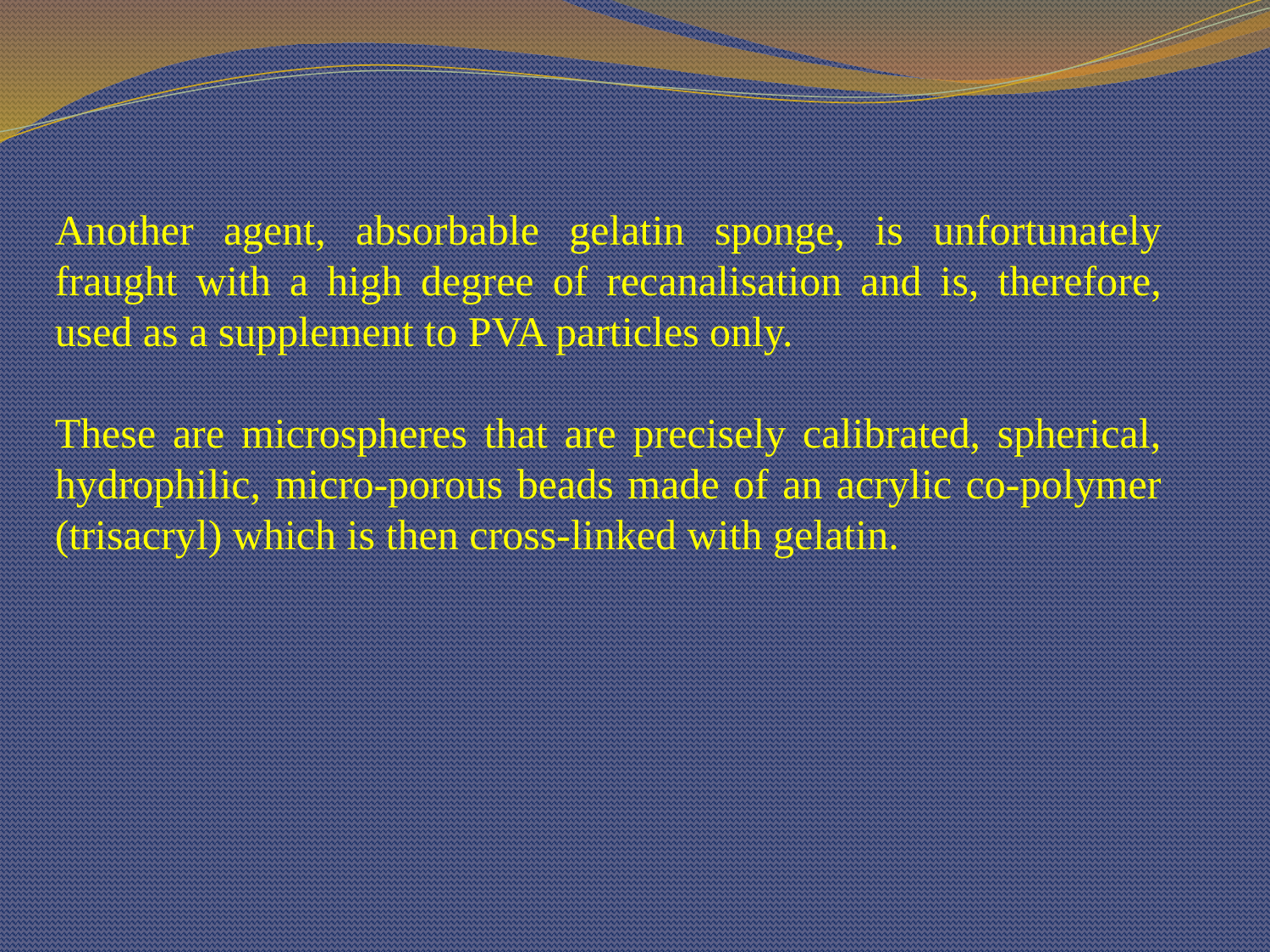

Another agent, absorbable gelatin sponge, is unfortunately fraught with a high degree of recanalisation and is, therefore, used as a supplement to PVA particles only.

These are microspheres that are precisely calibrated, spherical, hydrophilic, micro-porous beads made of an acrylic co-polymer (trisacryl) which is then cross-linked with gelatin.